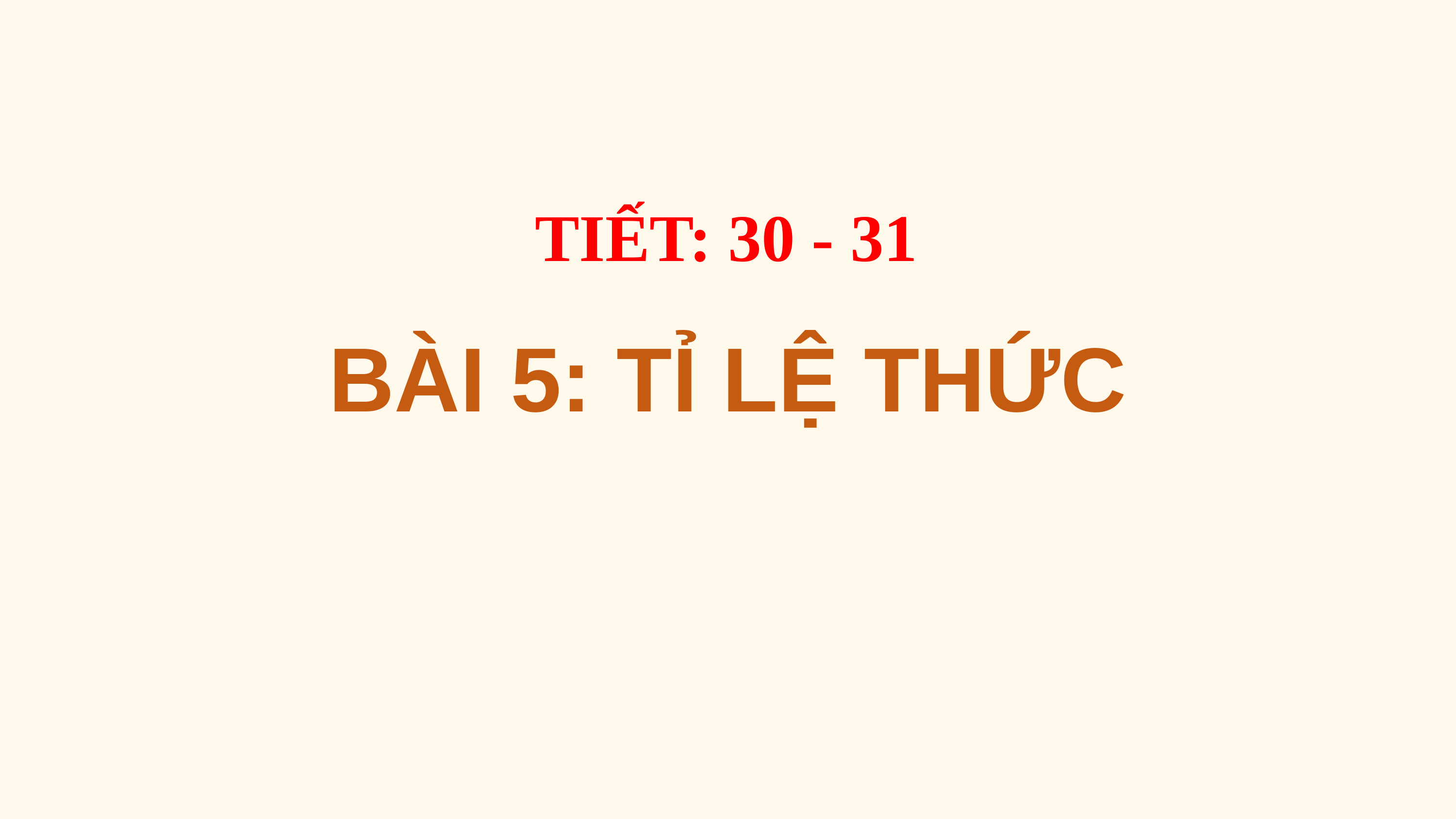

TIẾT: 30 - 31
BÀI 5: TỈ LỆ THỨC